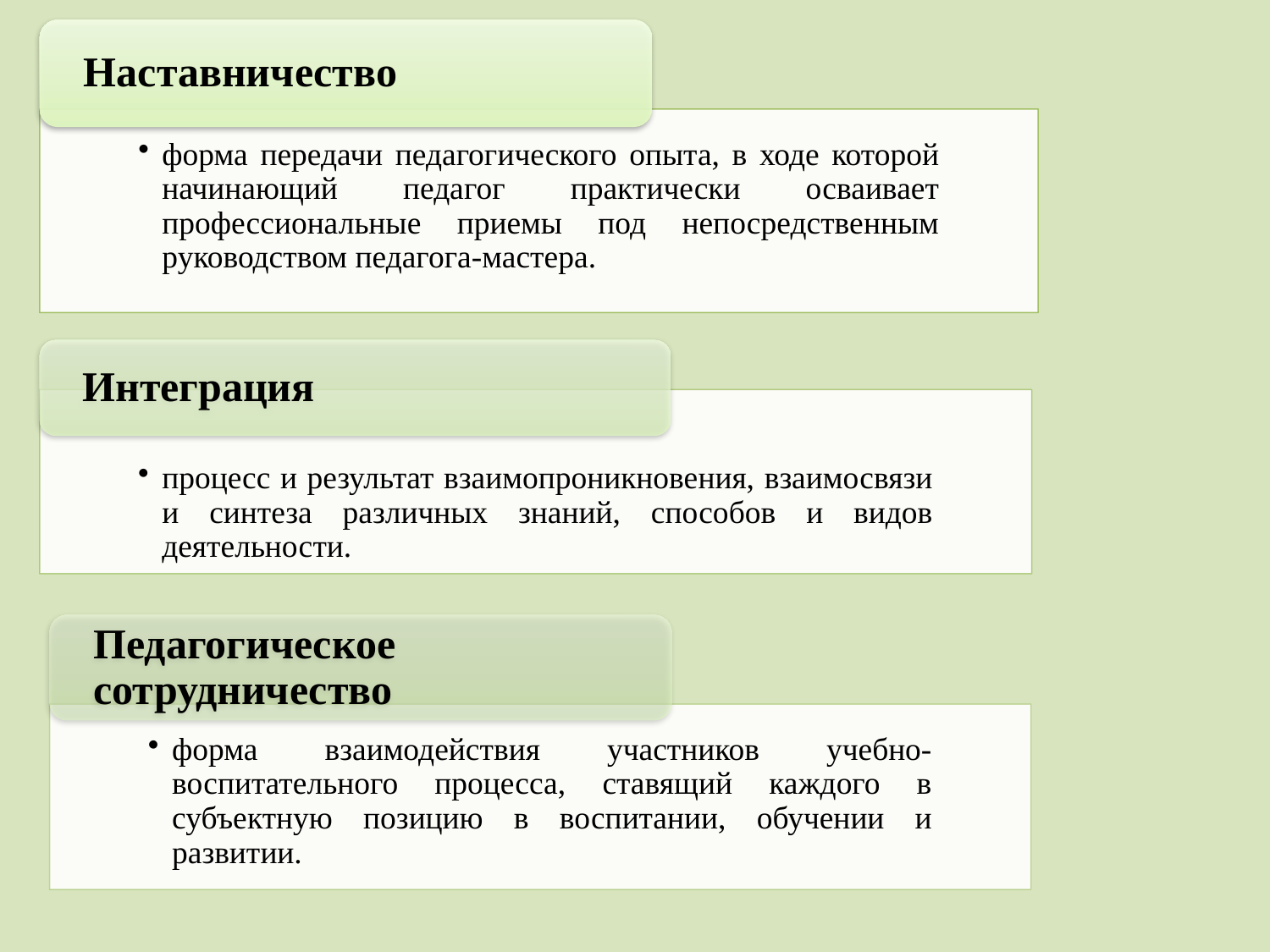

форма передачи педагогического опыта, в ходе которой начинающий педагог практически осваивает профессиональные приемы под непосредственным руководством педагога-мастера.
Наставничество

процесс и результат взаимопроникновения, взаимосвязи и синтеза различных знаний, способов и видов деятельности.
Интеграция
форма взаимодействия участников учебно-воспитательного процесса, ставящий каждого в субъектную позицию в воспитании, обучении и развитии.
Педагогическое сотрудничество